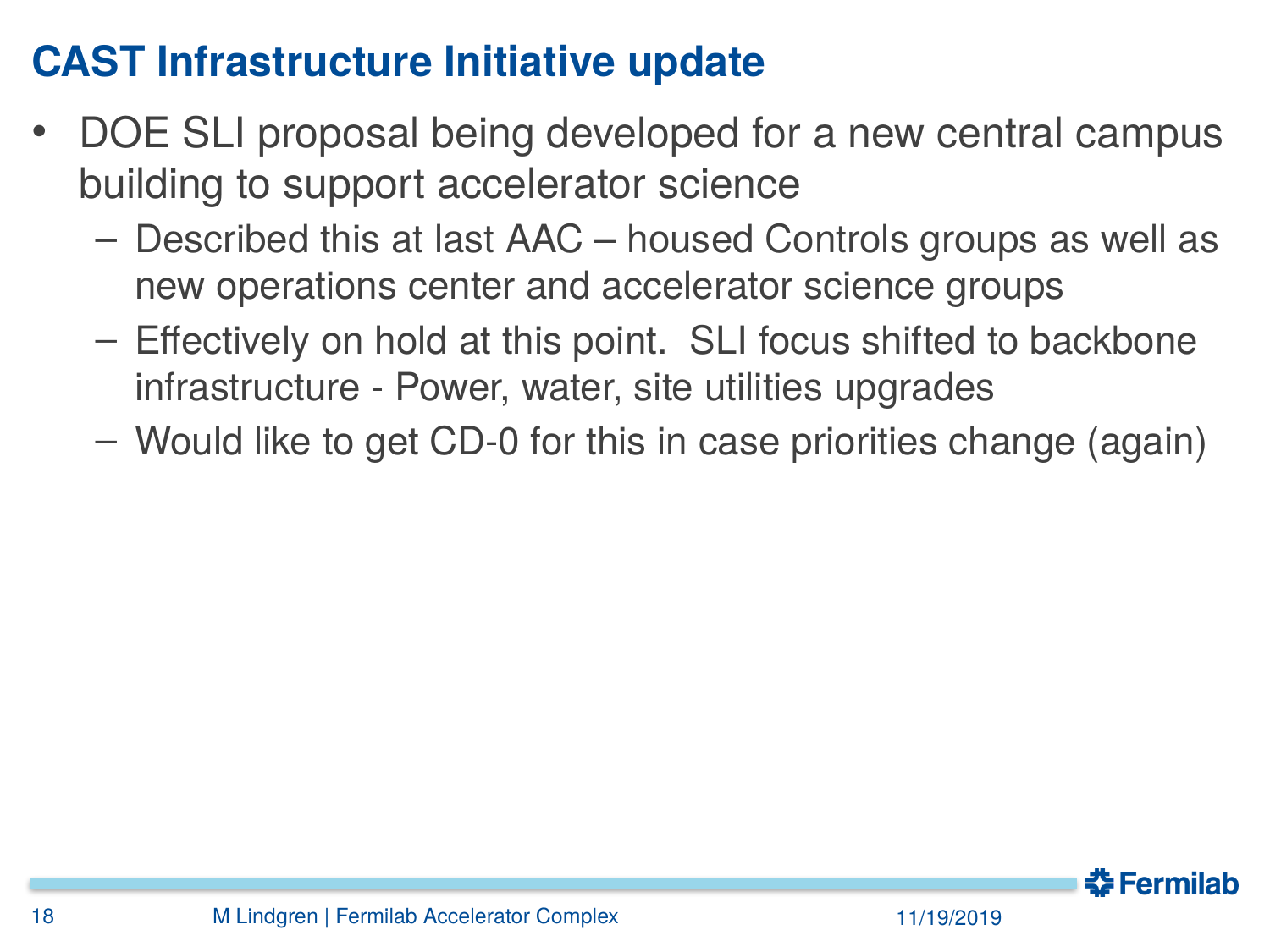

# CAST Infrastructure Initiative update
DOE SLI proposal being developed for a new central campus building to support accelerator science
Described this at last AAC – housed Controls groups as well as new operations center and accelerator science groups
Effectively on hold at this point.  SLI focus shifted to backbone infrastructure - Power, water, site utilities upgrades
Would like to get CD-0 for this in case priorities change (again)

18
M Lindgren | Fermilab Accelerator Complex
11/19/2019